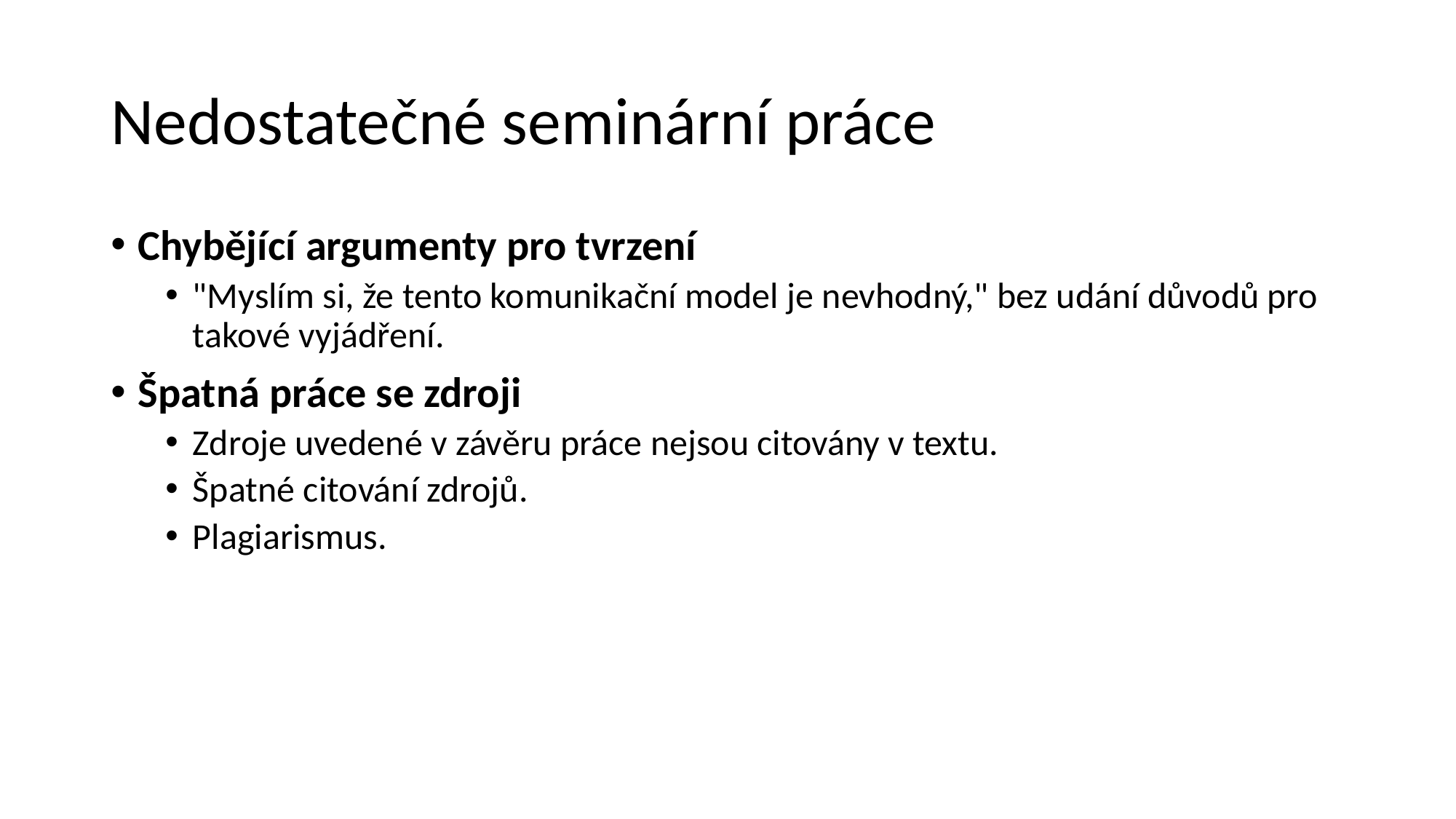

# Nedostatečné seminární práce
Chybějící argumenty pro tvrzení
"Myslím si, že tento komunikační model je nevhodný," bez udání důvodů pro takové vyjádření.
Špatná práce se zdroji
Zdroje uvedené v závěru práce nejsou citovány v textu.
Špatné citování zdrojů.
Plagiarismus.